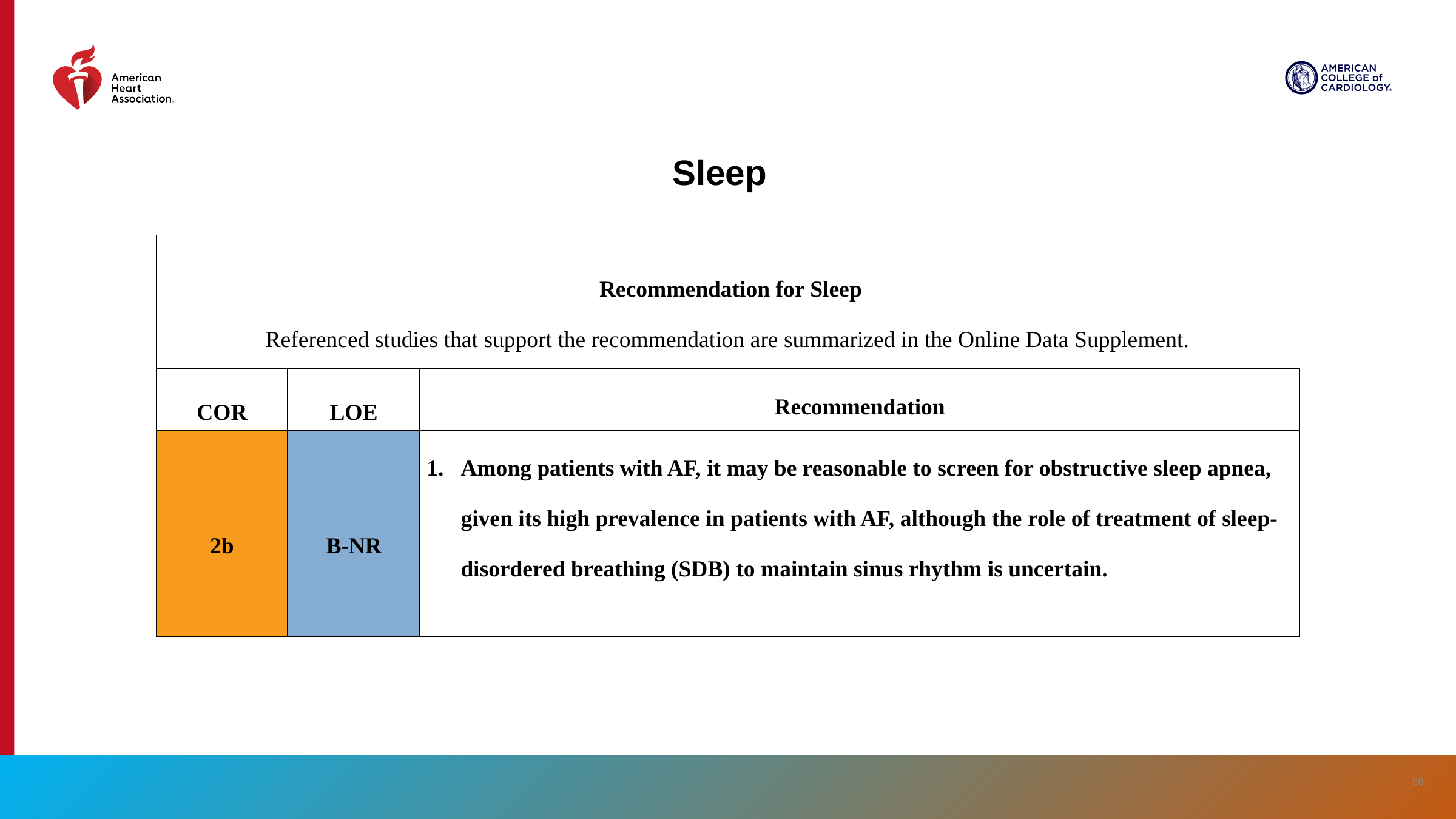

# Sleep
| Recommendation for Sleep Referenced studies that support the recommendation are summarized in the Online Data Supplement. | Recommendation for Sleep Referenced studies that support the recommendation are summarized in the online data supplement. |  |
| --- | --- | --- |
| COR | LOE | Recommendation |
| 2b | B-NR | Among patients with AF, it may be reasonable to screen for obstructive sleep apnea, given its high prevalence in patients with AF, although the role of treatment of sleep-disordered breathing (SDB) to maintain sinus rhythm is uncertain. |
66